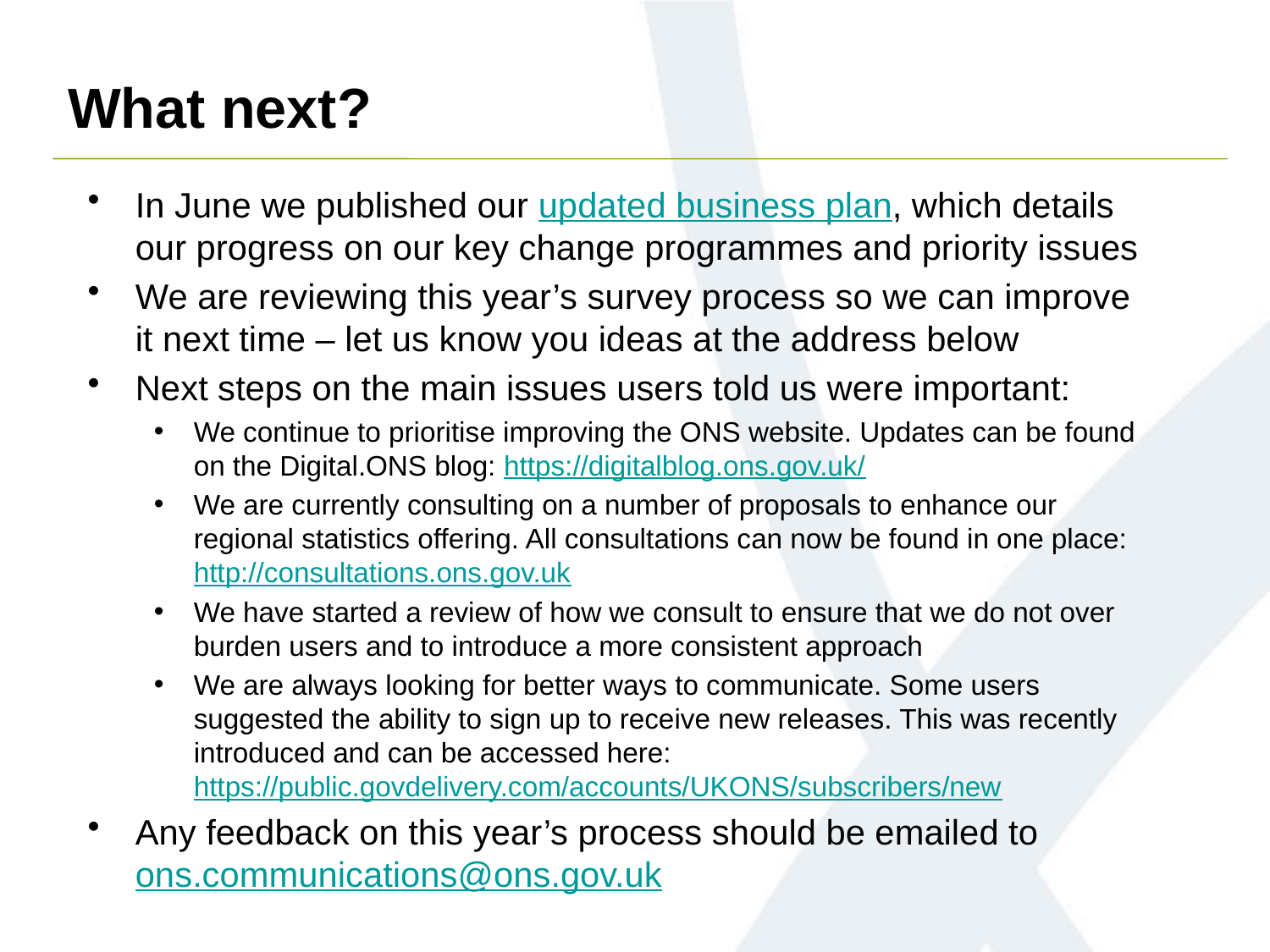

# What next?
In June we published our updated business plan, which details our progress on our key change programmes and priority issues
We are reviewing this year’s survey process so we can improve it next time – let us know you ideas at the address below
Next steps on the main issues users told us were important:
We continue to prioritise improving the ONS website. Updates can be found on the Digital.ONS blog: https://digitalblog.ons.gov.uk/
We are currently consulting on a number of proposals to enhance our regional statistics offering. All consultations can now be found in one place: http://consultations.ons.gov.uk
We have started a review of how we consult to ensure that we do not over burden users and to introduce a more consistent approach
We are always looking for better ways to communicate. Some users suggested the ability to sign up to receive new releases. This was recently introduced and can be accessed here: https://public.govdelivery.com/accounts/UKONS/subscribers/new
Any feedback on this year’s process should be emailed to ons.communications@ons.gov.uk